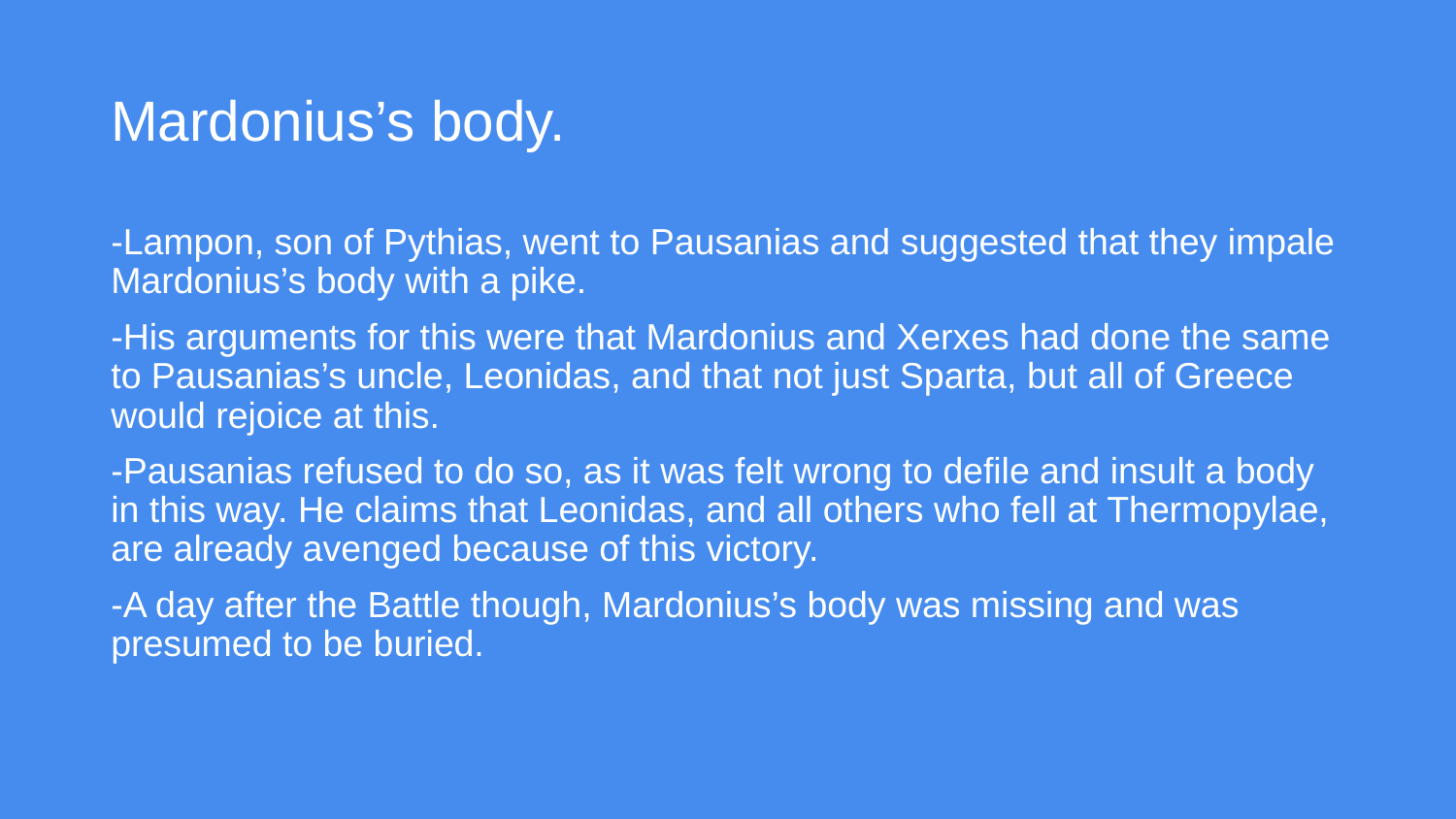

# Mardonius’s body.
-Lampon, son of Pythias, went to Pausanias and suggested that they impale Mardonius’s body with a pike.
-His arguments for this were that Mardonius and Xerxes had done the same to Pausanias’s uncle, Leonidas, and that not just Sparta, but all of Greece would rejoice at this.
-Pausanias refused to do so, as it was felt wrong to defile and insult a body in this way. He claims that Leonidas, and all others who fell at Thermopylae, are already avenged because of this victory.
-A day after the Battle though, Mardonius’s body was missing and was presumed to be buried.